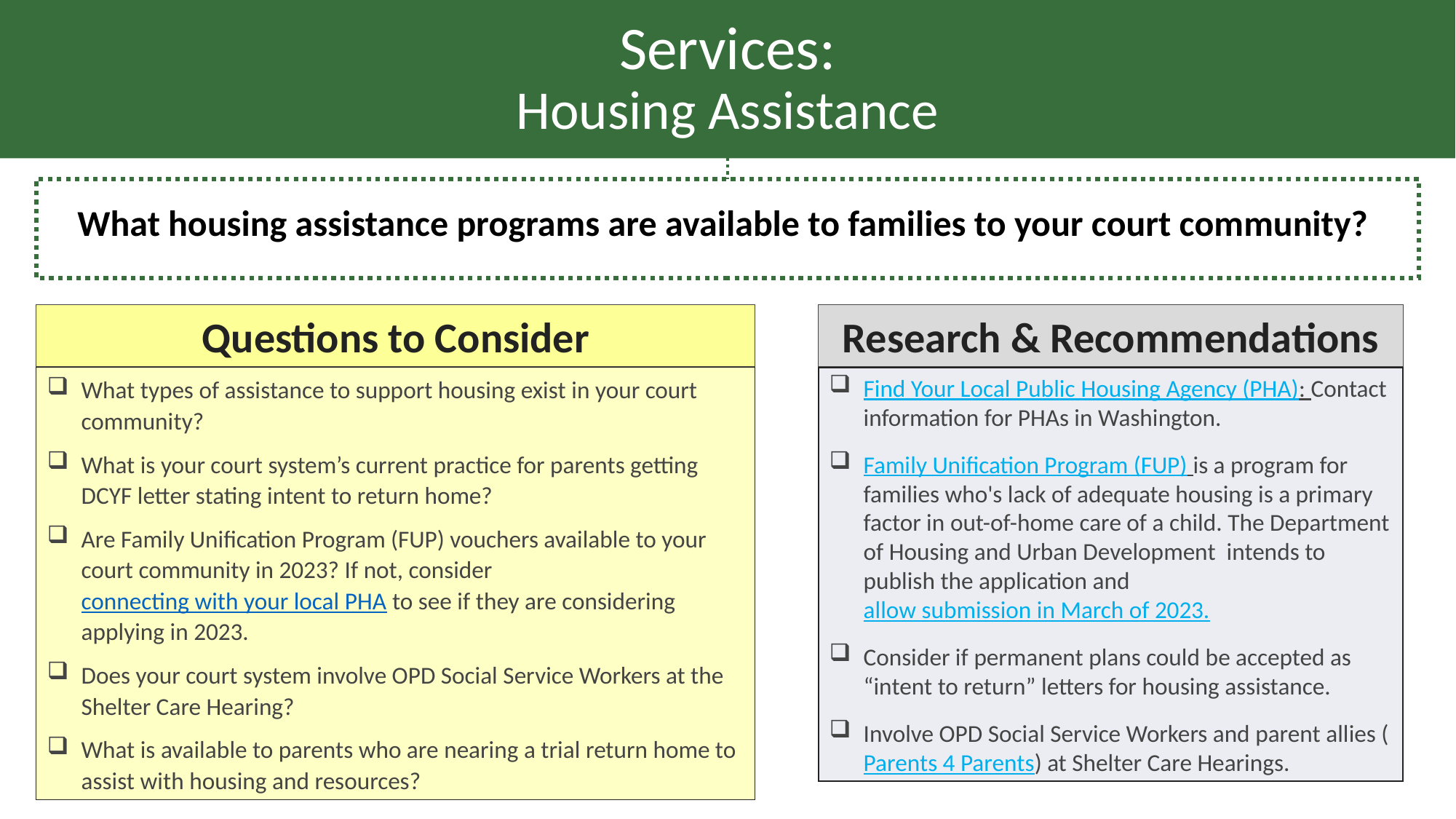

Services:
Housing Assistance
c
What housing assistance programs are available to families to your court community?
Questions to Consider
Research & Recommendations
What types of assistance to support housing exist in your court community?
What is your court system’s current practice for parents getting DCYF letter stating intent to return home?
Are Family Unification Program (FUP) vouchers available to your court community in 2023? If not, consider connecting with your local PHA to see if they are considering applying in 2023.
Does your court system involve OPD Social Service Workers at the Shelter Care Hearing?
What is available to parents who are nearing a trial return home to assist with housing and resources?
Find Your Local Public Housing Agency (PHA): Contact information for PHAs in Washington.
Family Unification Program (FUP) is a program for families who's lack of adequate housing is a primary factor in out-of-home care of a child. The Department of Housing and Urban Development  intends to publish the application and allow submission in March of 2023.
Consider if permanent plans could be accepted as “intent to return” letters for housing assistance.
Involve OPD Social Service Workers and parent allies (Parents 4 Parents) at Shelter Care Hearings.